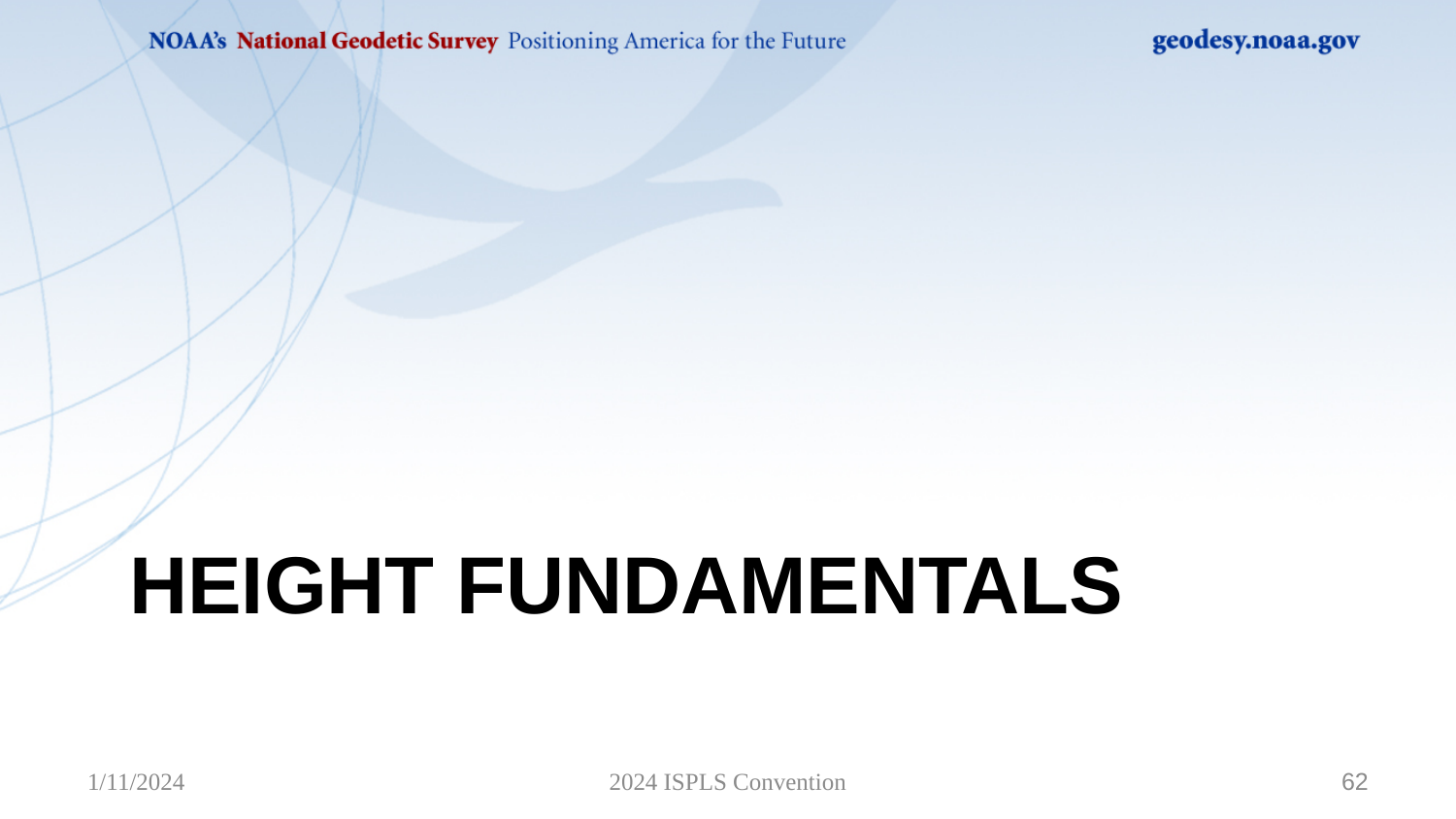

# Height Fundamentals
1/11/2024
2024 ISPLS Convention
62